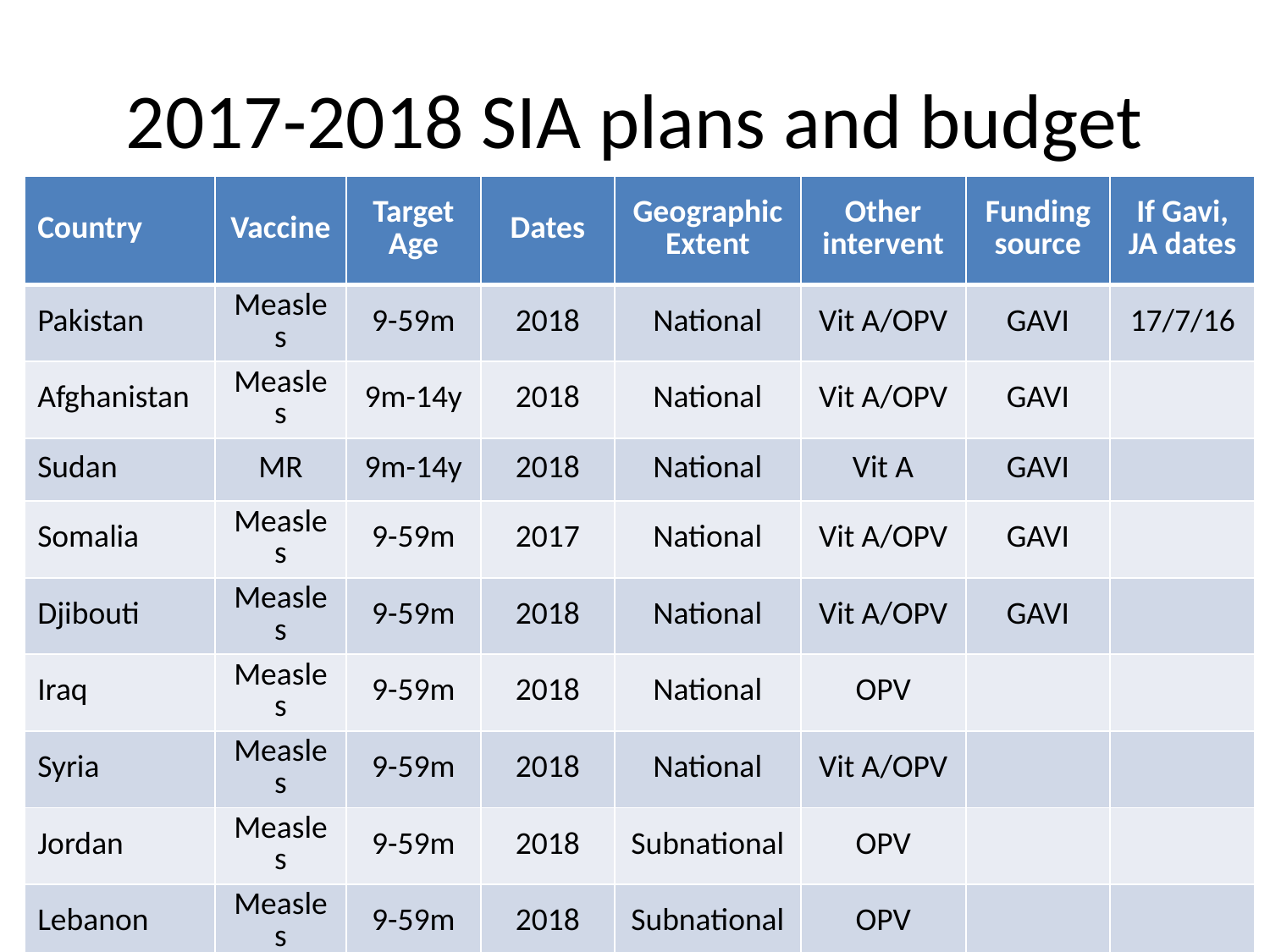

# 2017-2018 SIA plans and budget
| Country | Vaccine | Target Age | Dates | Geographic Extent | Other intervent | Funding source | If Gavi, JA dates |
| --- | --- | --- | --- | --- | --- | --- | --- |
| Pakistan | Measles | 9-59m | 2018 | National | Vit A/OPV | GAVI | 17/7/16 |
| Afghanistan | Measles | 9m-14y | 2018 | National | Vit A/OPV | GAVI |  |
| Sudan | MR | 9m-14y | 2018 | National | Vit A | GAVI |  |
| Somalia | Measles | 9-59m | 2017 | National | Vit A/OPV | GAVI |  |
| Djibouti | Measles | 9-59m | 2018 | National | Vit A/OPV | GAVI |  |
| Iraq | Measles | 9-59m | 2018 | National | OPV |  |  |
| Syria | Measles | 9-59m | 2018 | National | Vit A/OPV |  |  |
| Jordan | Measles | 9-59m | 2018 | Subnational | OPV |  |  |
| Lebanon | Measles | 9-59m | 2018 | Subnational | OPV |  |  |
| Yemen | MR | 9-59m | 2018 | Subnational | OPV | GAVI | 7/8/16 |
25